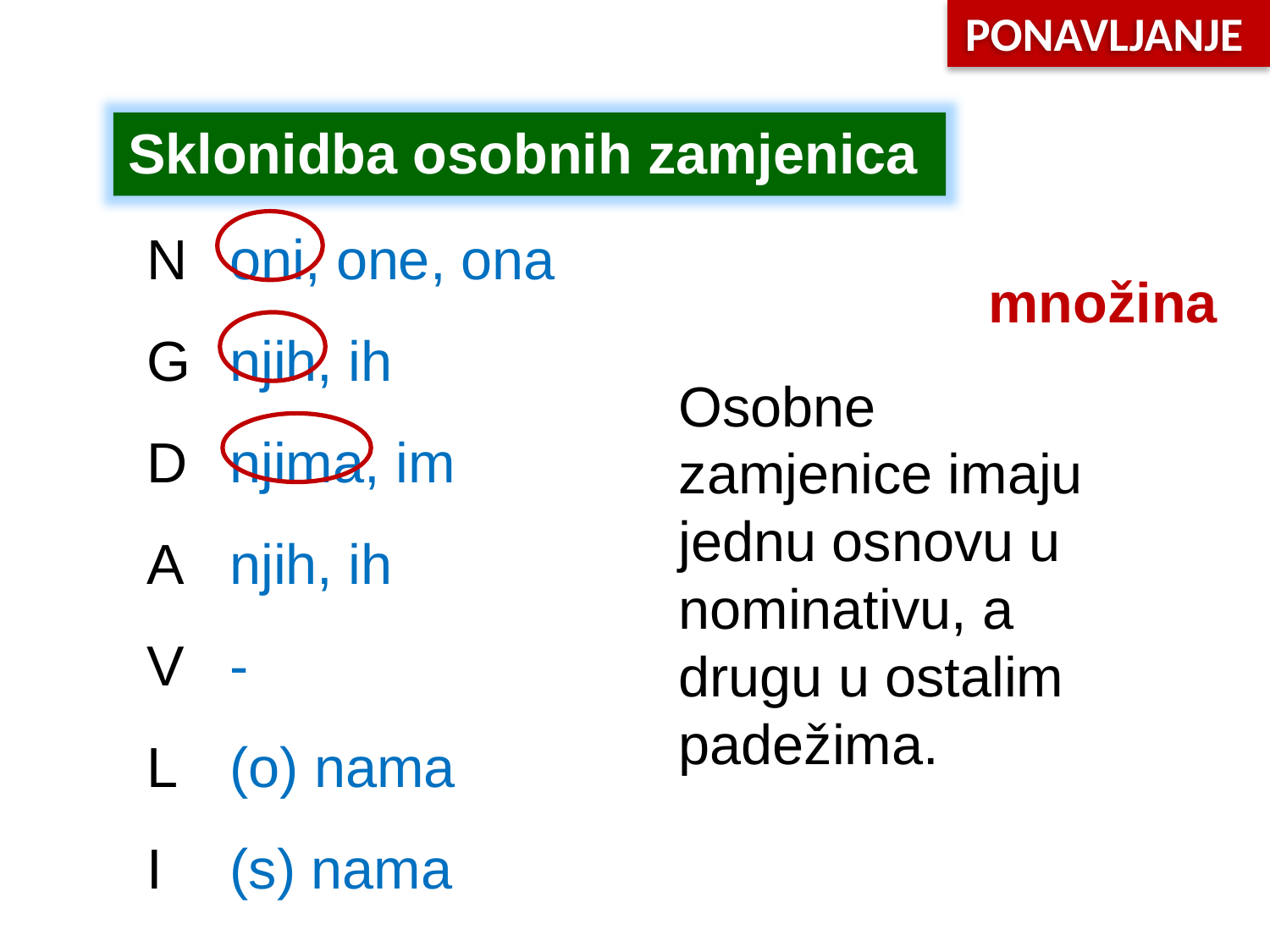

PONAVLJANJE

Sklonidba osobnih zamjenica

N
G
D
A
V
L
I
oni, one, ona
njih, ih
njima, im
njih, ih
-
(o) nama
(s) nama

množina

Osobne zamjenice imaju jednu osnovu u nominativu, a drugu u ostalim padežima.